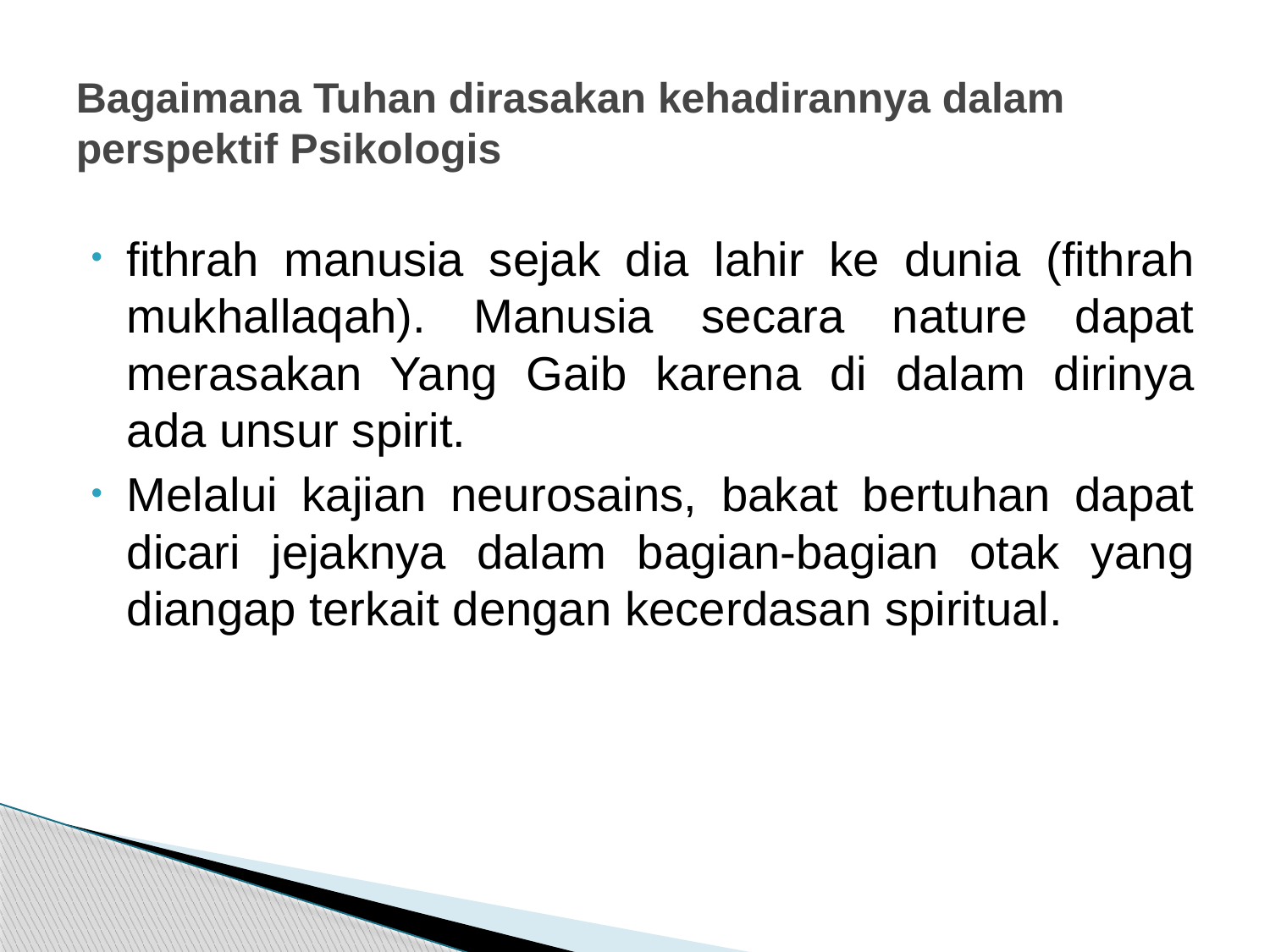

# Bagaimana Tuhan dirasakan kehadirannya dalam perspektif Psikologis
fithrah manusia sejak dia lahir ke dunia (fithrah mukhallaqah). Manusia secara nature dapat merasakan Yang Gaib karena di dalam dirinya ada unsur spirit.
Melalui kajian neurosains, bakat bertuhan dapat dicari jejaknya dalam bagian-bagian otak yang diangap terkait dengan kecerdasan spiritual.